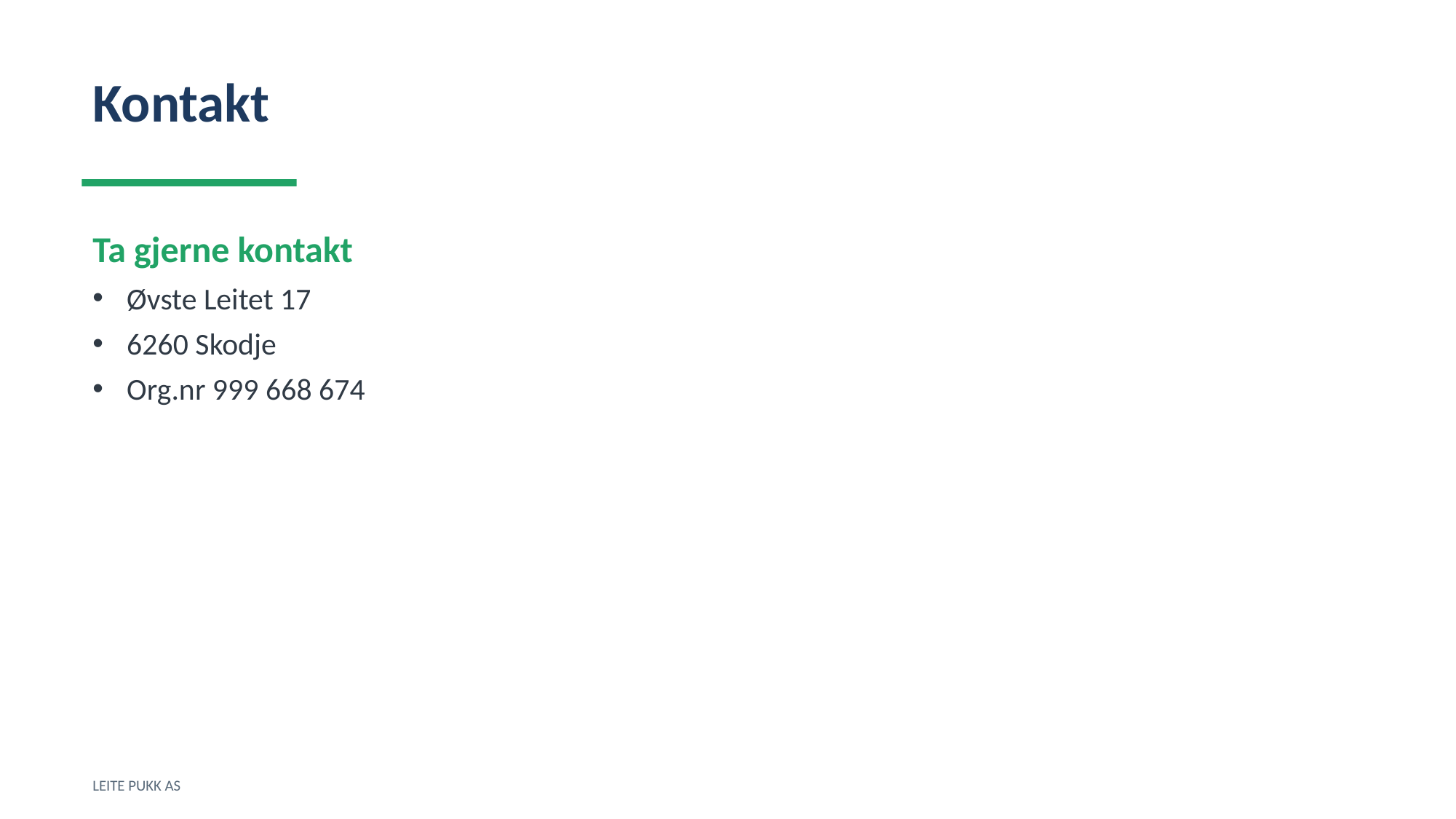

Kontakt

Ta gjerne kontakt
Øvste Leitet 17
6260 Skodje
Org.nr 999 668 674
LEITE PUKK AS